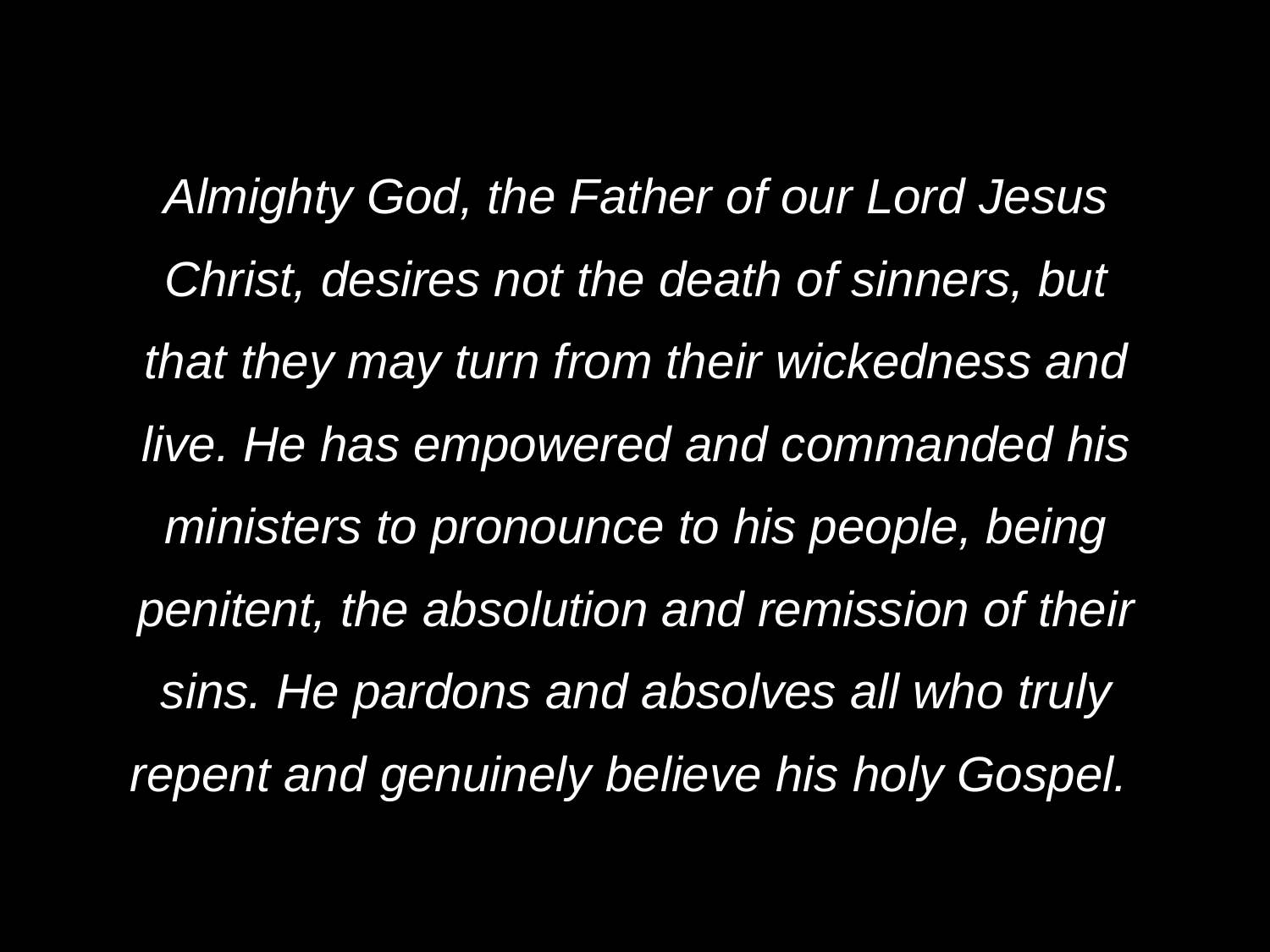

# Almighty God, the Father of our Lord Jesus Christ, desires not the death of sinners, but that they may turn from their wickedness and live. He has empowered and commanded his ministers to pronounce to his people, being penitent, the absolution and remission of their sins. He pardons and absolves all who truly repent and genuinely believe his holy Gospel.